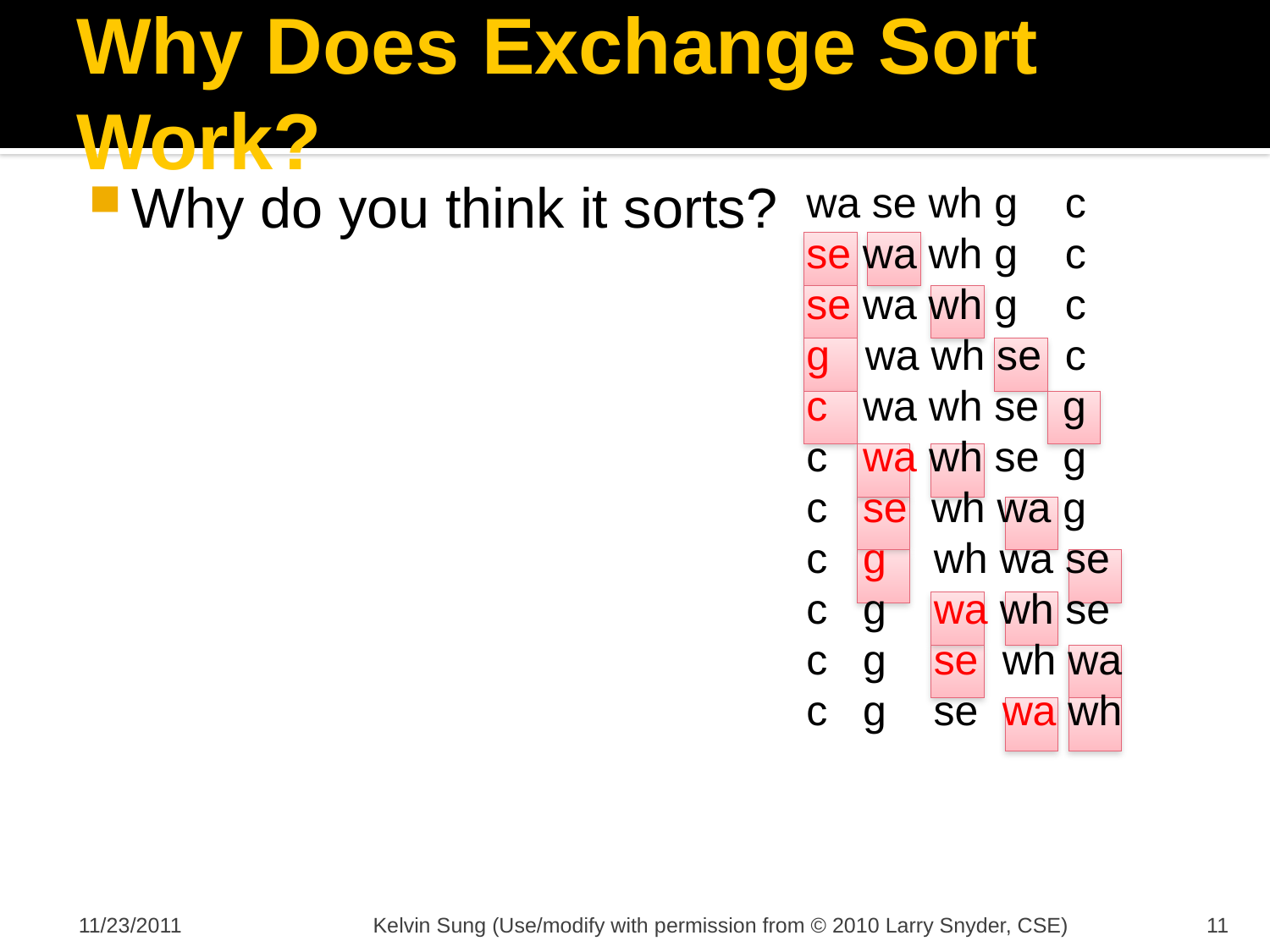

# Why Does Exchange Sort Work?
Why do you think it sorts?
wa se wh g    c
se wa wh g    c
se wa wh g    c
g   wa wh se  c
c   wa wh se  g
c   wa wh se  g
c   se  wh wa g
c   g    wh wa se
c   g    wa wh se
c   g    se  wh wa
c   g    se  wa wh

11/23/2011
Kelvin Sung (Use/modify with permission from © 2010 Larry Snyder, CSE)
11